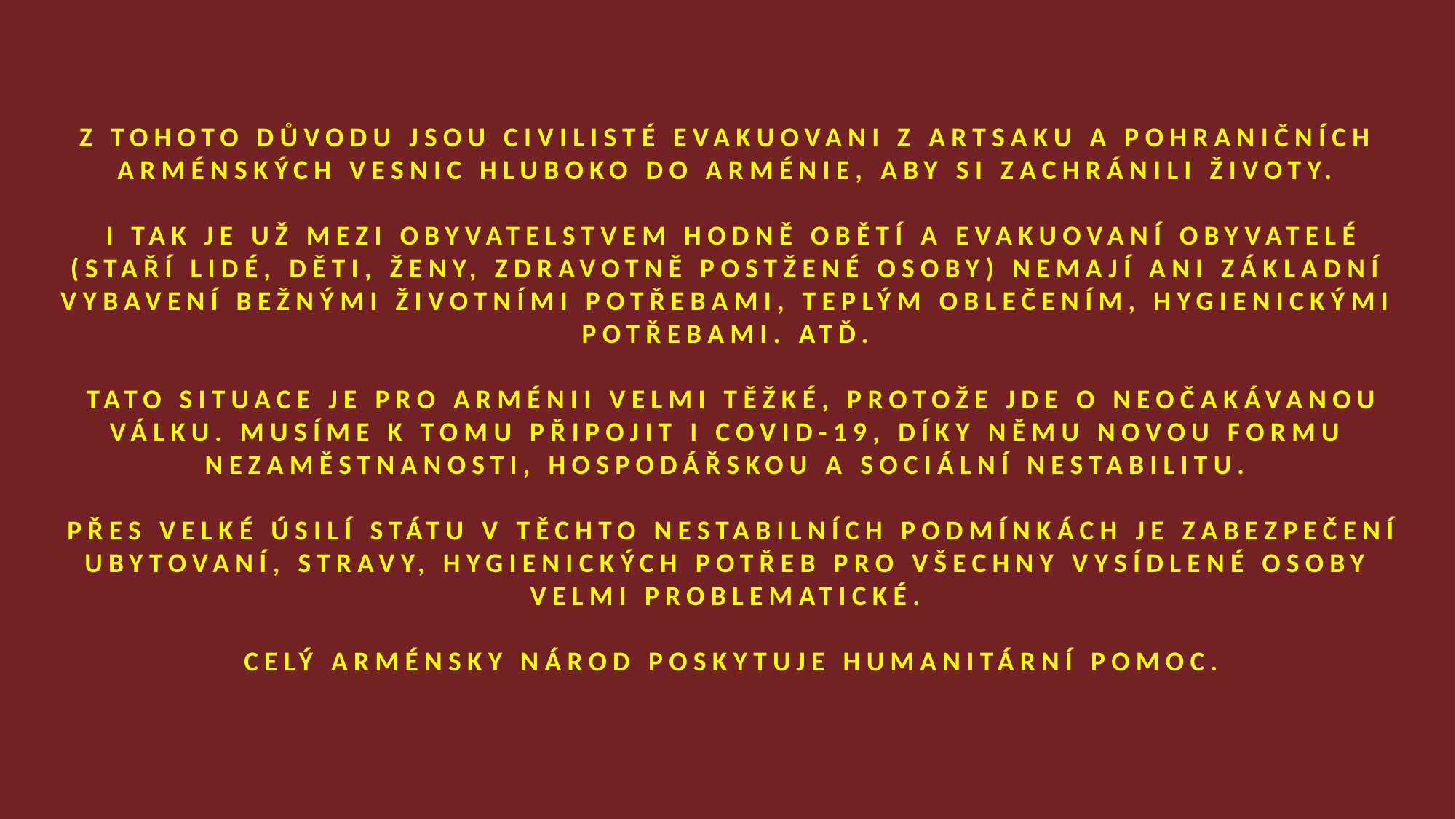

# Z tohOto dŮvodu JsOU civilistÉ evakuovanI z Artsaku a pOhraničnÍch arménskÝch VESNIC hlUboko do ArménIE, aby si zachránili životy. I TAK JE UŽ MEZI OBYVATELSTVEM HODNĚ obĚtí a evakuovaní obyvatelÉ (staŘí LIdÉ, dĚti, ženy, zdravotnĚ postŽENÉ osoby) nemajÍ ani základnÍ vybavenÍ bežnýMI životnÍMI poTŘEBAMI, teplÝM oblečenÍM, hygienickÝMI potŘebAMI. atď. TAto situAcE je prO ArménII veLmi TĚŽkÉ, prOtože Jde o neočakávanOU vÁLKU. Musíme k tomu pŘipojiT I COVID-19, dÍKY nĚmu novOU formu nezamĚstnanosti, hospodáŘSKOU a sociÁlnÍ nestabilitu. pŘES vELKÉ úsilÍ Státu v tĚchto nestabilnÍch podmÍnkÁch je zabezpečenÍ ubytovanÍ, stravy, hygienických potŘeb prO všeCHNy vysídlené osoby veLmi problematické. Celý arménsky národ poskytuje humanitárnÍ pomoc.